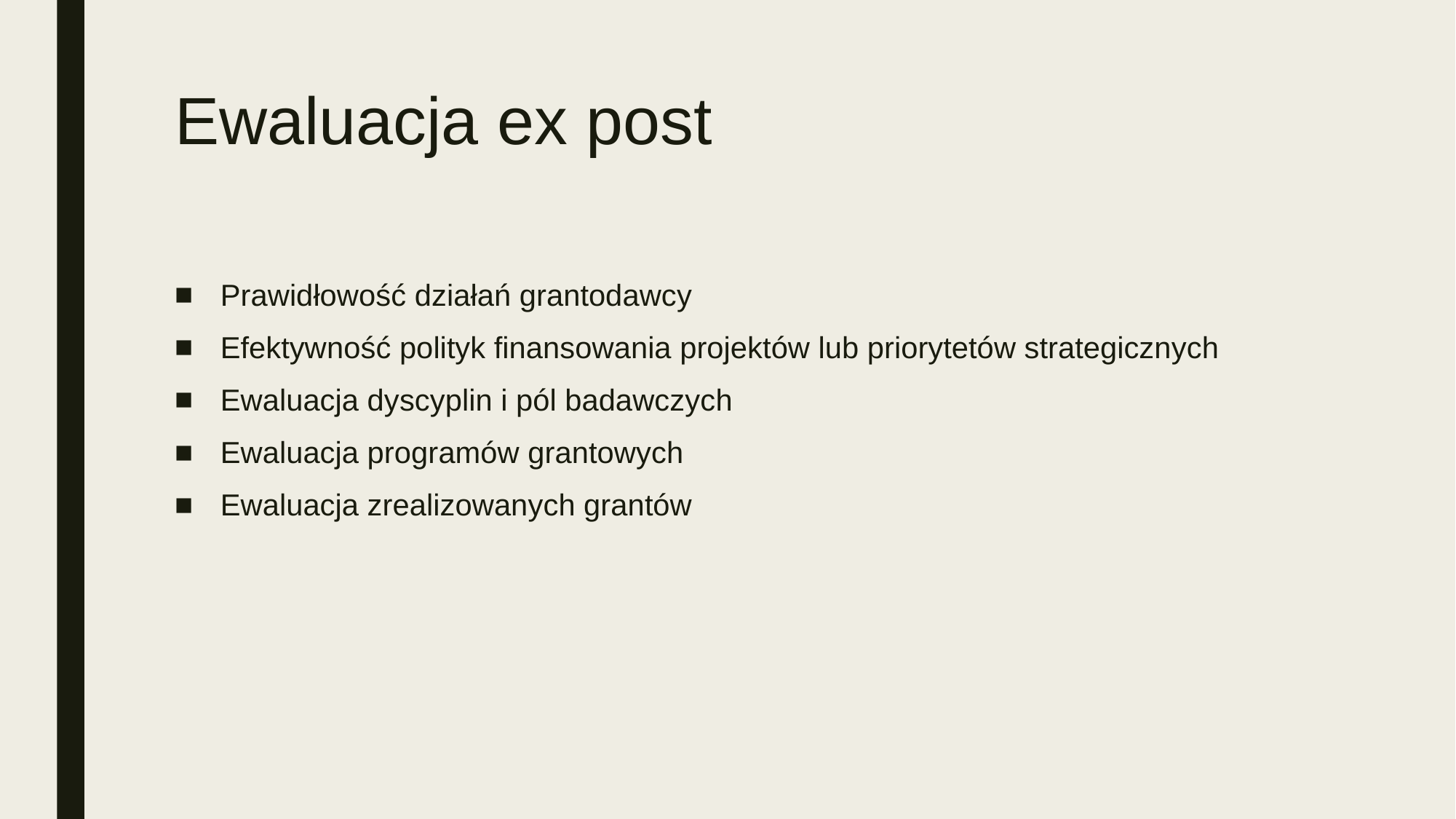

# Ewaluacja ex post
Prawidłowość działań grantodawcy
Efektywność polityk finansowania projektów lub priorytetów strategicznych
Ewaluacja dyscyplin i pól badawczych
Ewaluacja programów grantowych
Ewaluacja zrealizowanych grantów